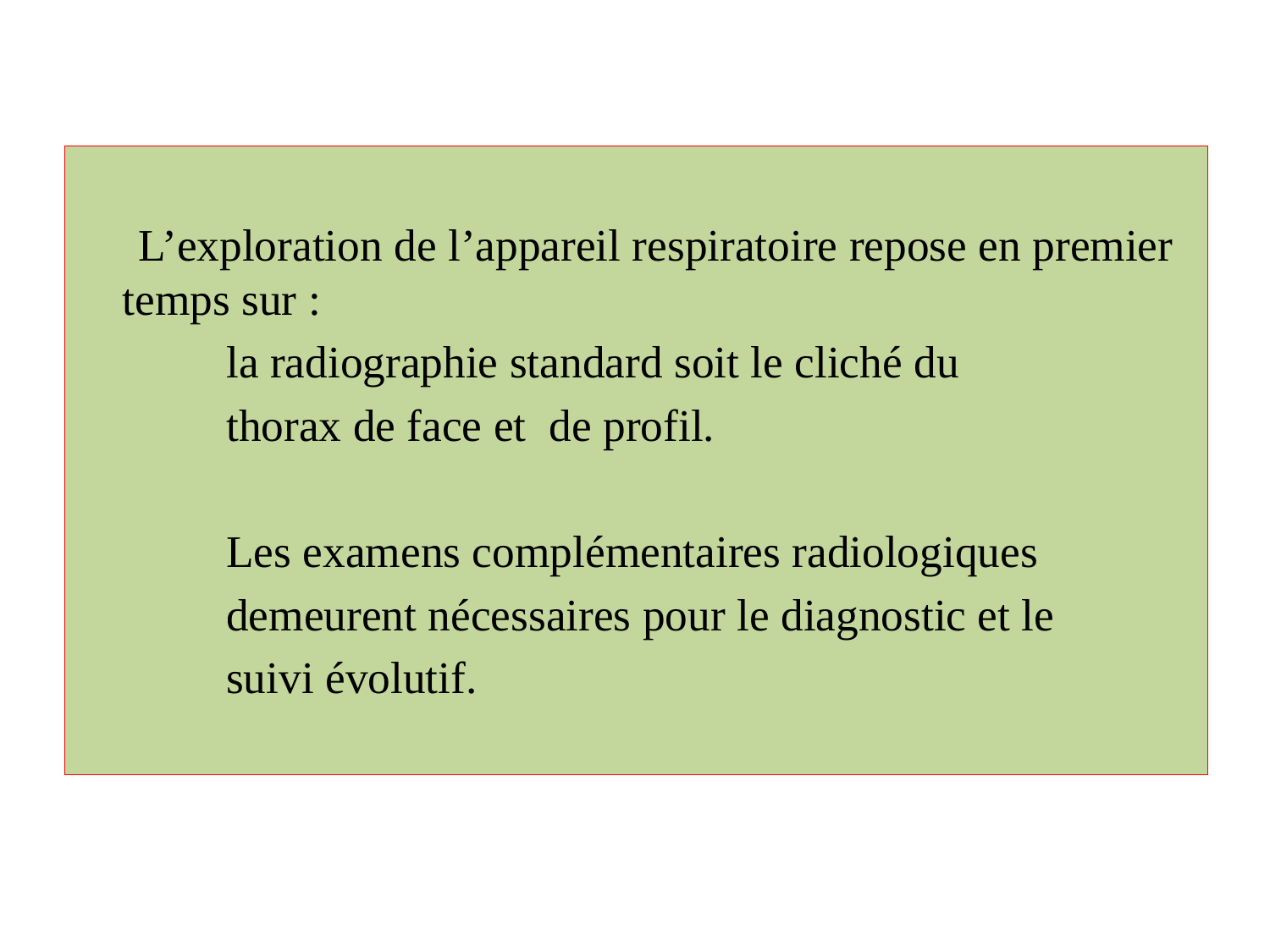

L’exploration de l’appareil respiratoire repose en premier temps sur :
             la radiographie standard soit le cliché du
             thorax de face et  de profil.

             Les examens complémentaires radiologiques
             demeurent nécessaires pour le diagnostic et le
             suivi évolutif.